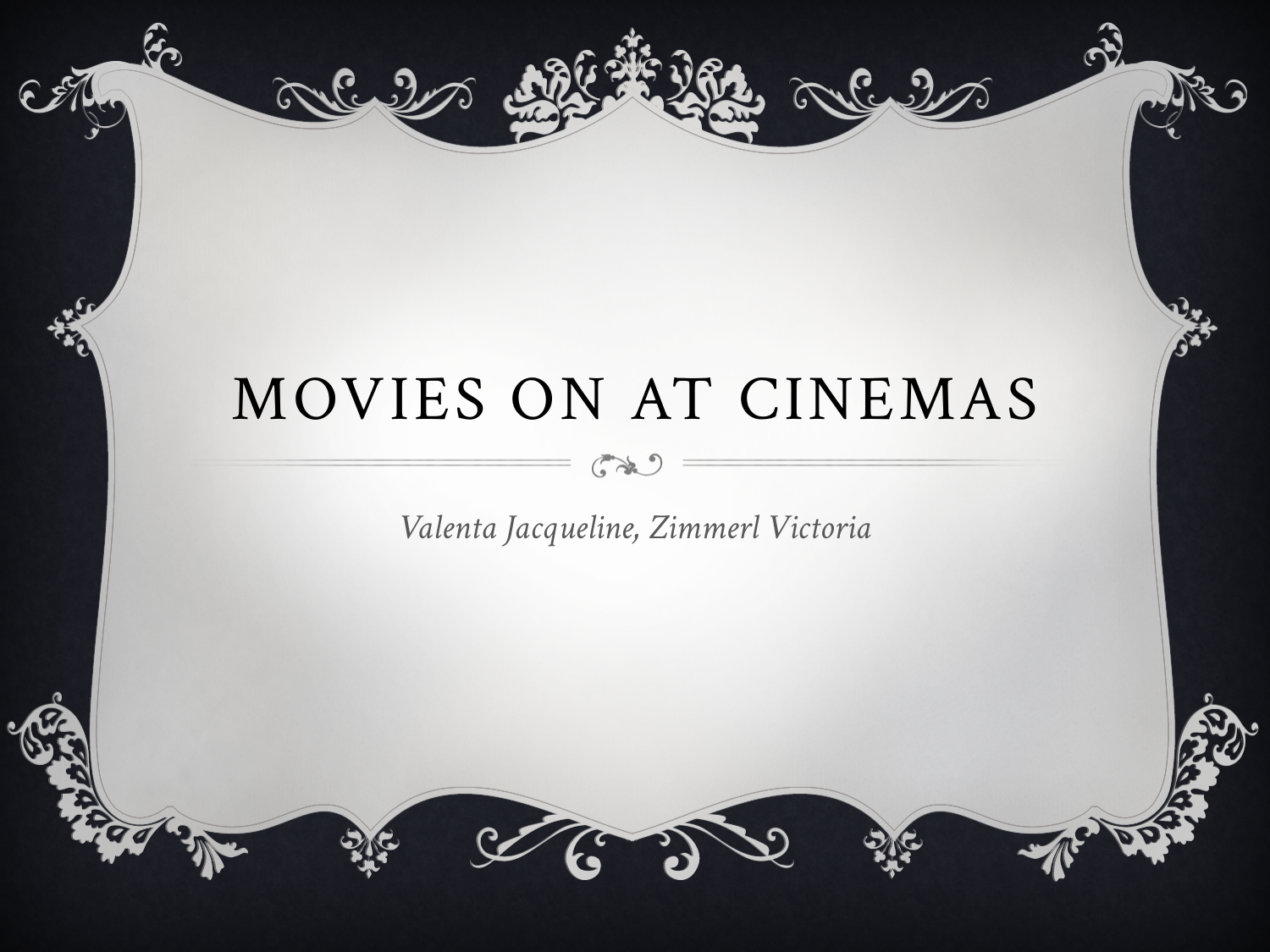

# Movies on at cinemas
Valenta Jacqueline, Zimmerl Victoria